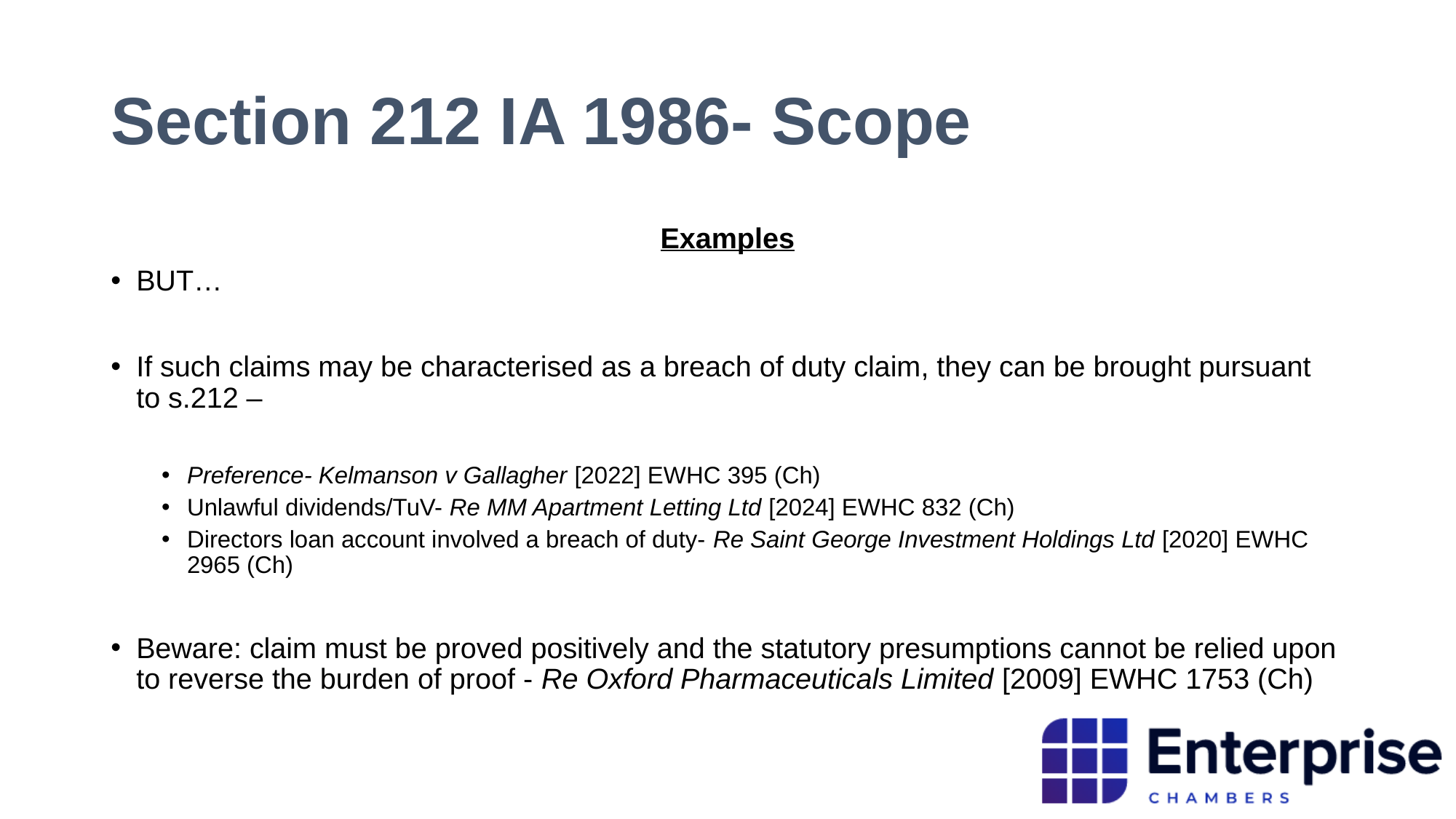

# Section 212 IA 1986- Scope
Examples
BUT…

If such claims may be characterised as a breach of duty claim, they can be brought pursuant to s.212 –

Preference- Kelmanson v Gallagher [2022] EWHC 395 (Ch)
Unlawful dividends/TuV- Re MM Apartment Letting Ltd [2024] EWHC 832 (Ch)
Directors loan account involved a breach of duty- Re Saint George Investment Holdings Ltd [2020] EWHC 2965 (Ch)

Beware: claim must be proved positively and the statutory presumptions cannot be relied upon to reverse the burden of proof - Re Oxford Pharmaceuticals Limited [2009] EWHC 1753 (Ch)